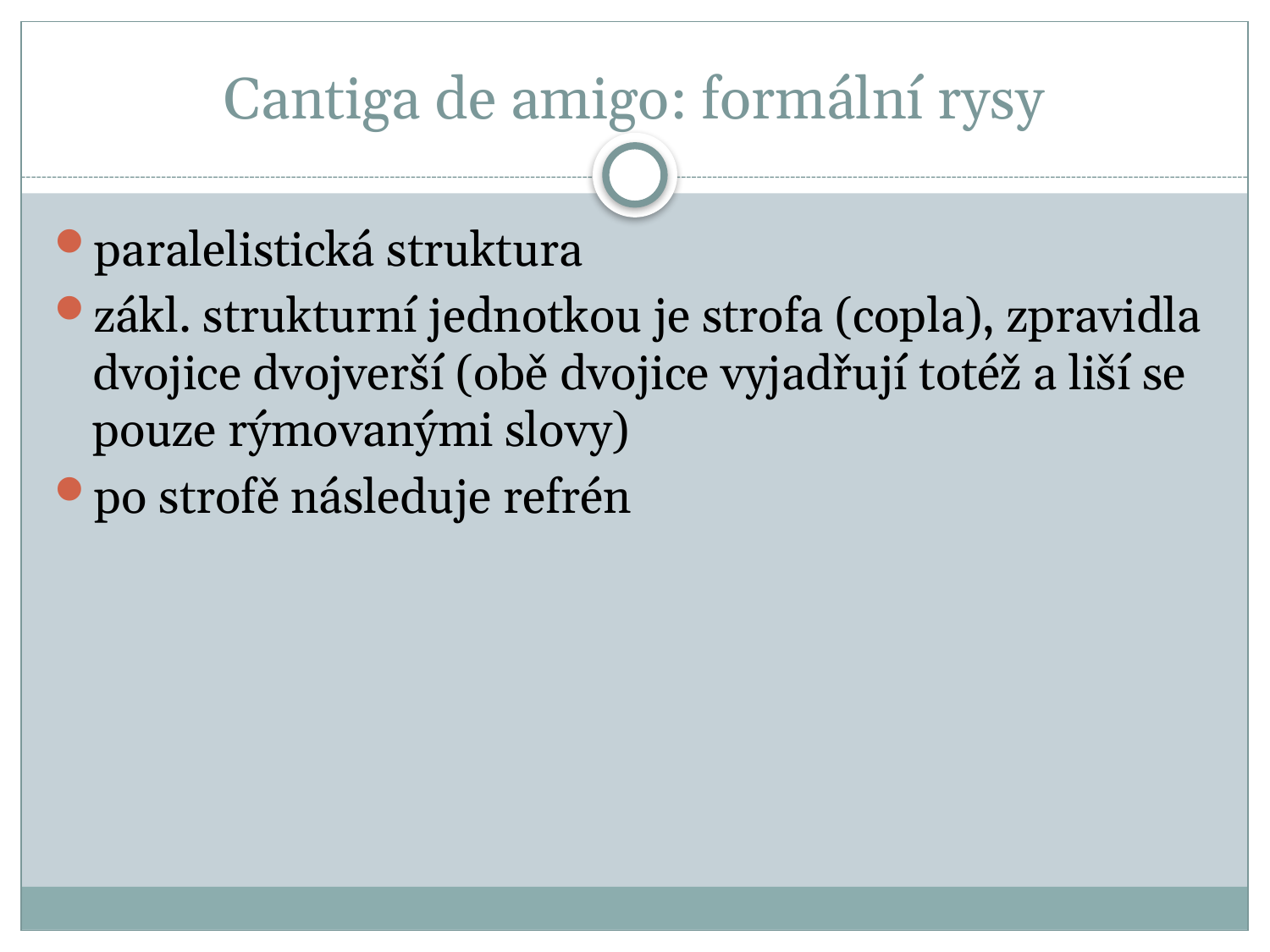

# Cantiga de amigo: formální rysy
paralelistická struktura
zákl. strukturní jednotkou je strofa (copla), zpravidla dvojice dvojverší (obě dvojice vyjadřují totéž a liší se pouze rýmovanými slovy)
po strofě následuje refrén